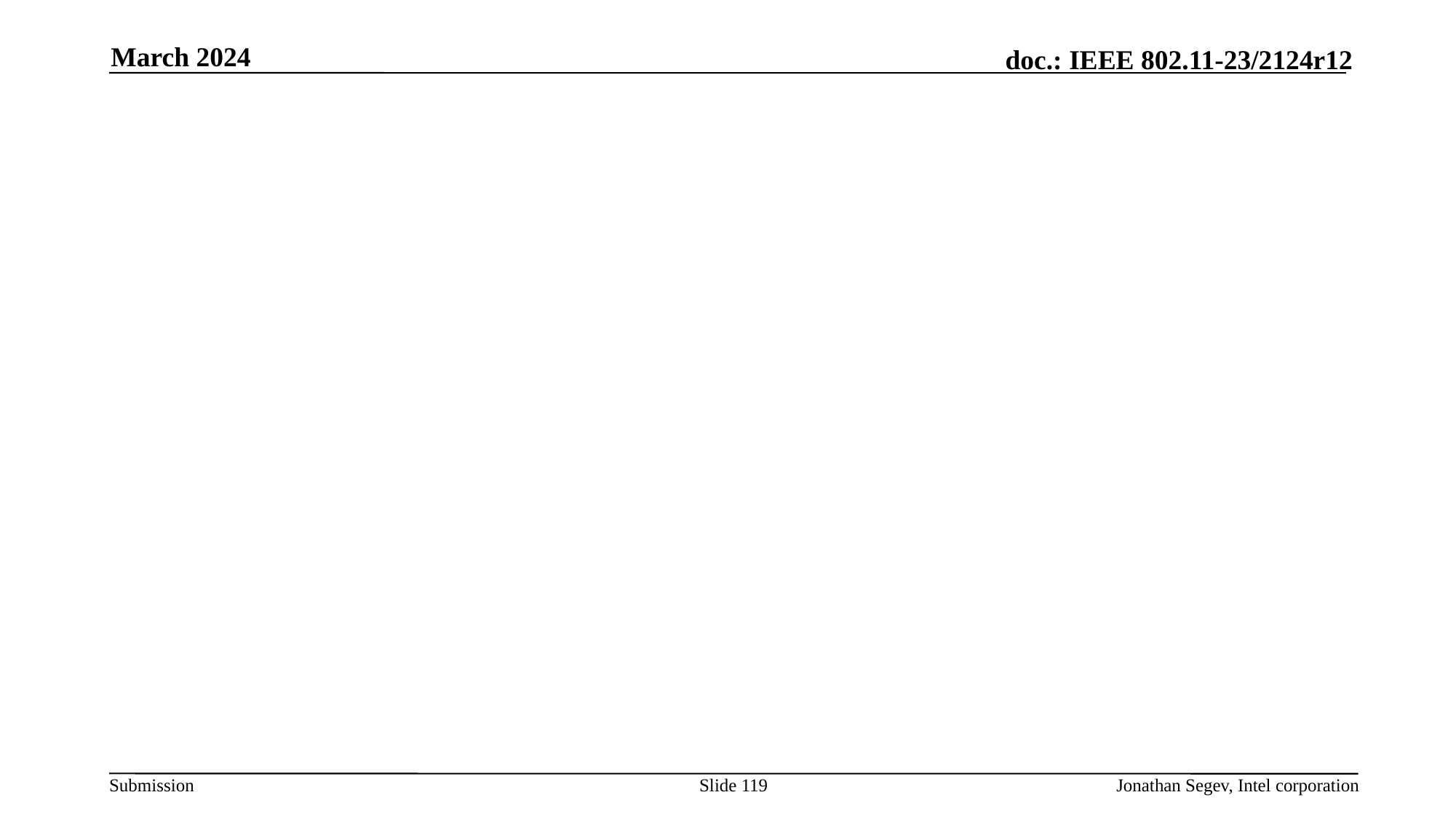

March 2024
#

Slide 119
Jonathan Segev, Intel corporation